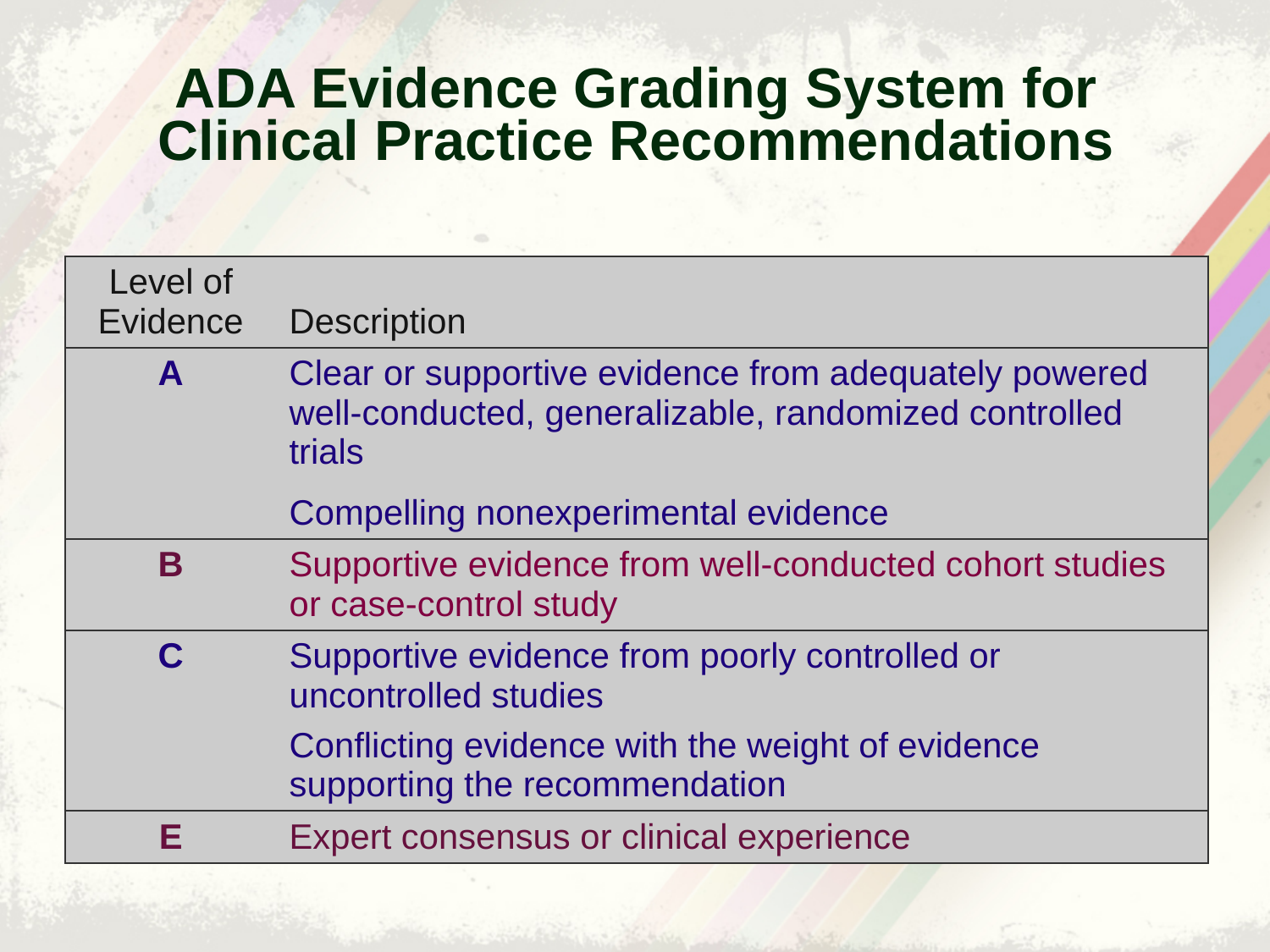

ADA Evidence Grading System for Clinical Practice Recommendations
| Level of Evidence | Description |
| --- | --- |
| A | Clear or supportive evidence from adequately powered well-conducted, generalizable, randomized controlled trials Compelling nonexperimental evidence |
| B | Supportive evidence from well-conducted cohort studies or case-control study |
| C | Supportive evidence from poorly controlled or uncontrolled studies  Conflicting evidence with the weight of evidence supporting the recommendation |
| E | Expert consensus or clinical experience |